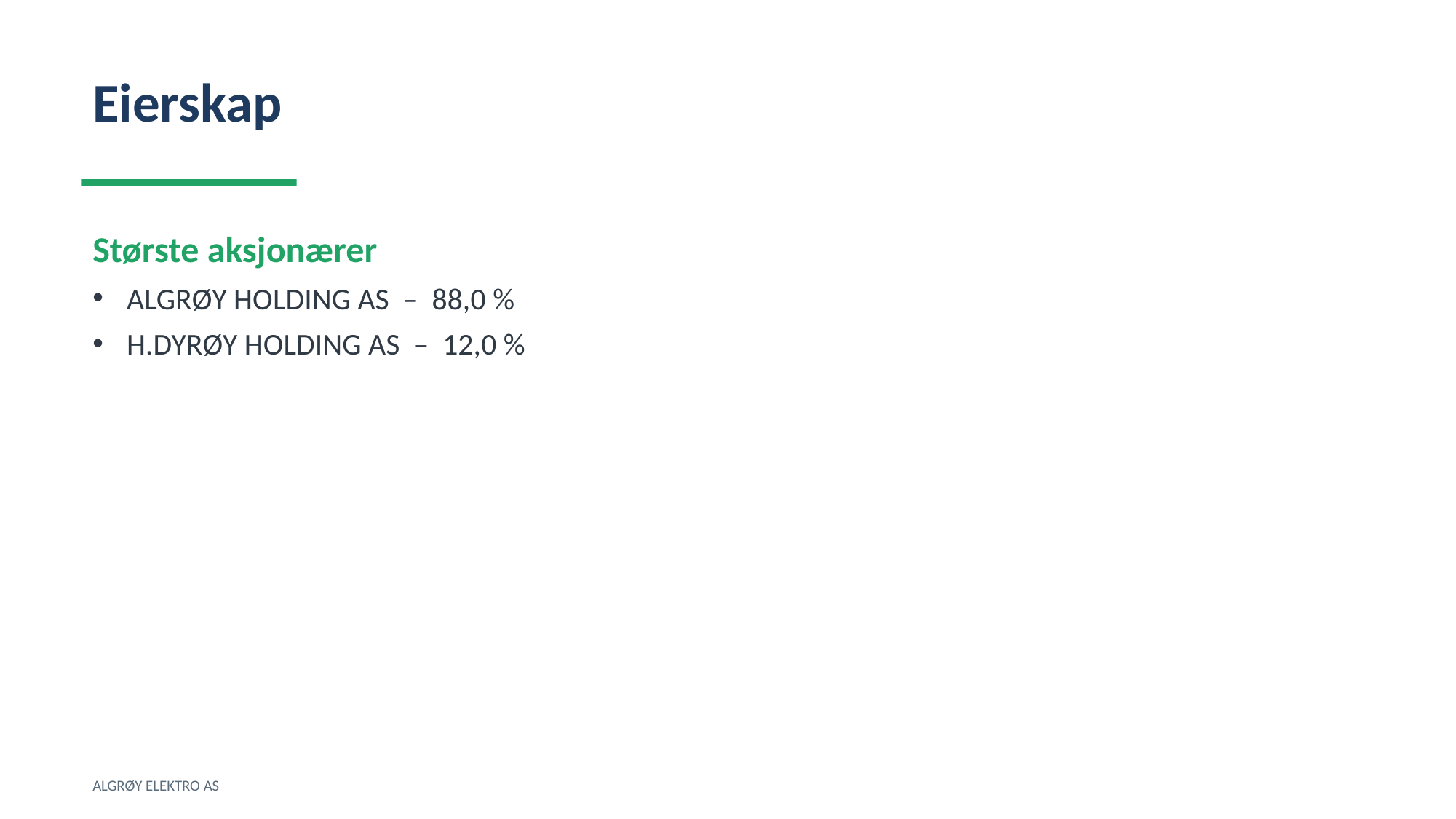

Eierskap

Største aksjonærer
ALGRØY HOLDING AS  –  88,0 %
H.DYRØY HOLDING AS  –  12,0 %
ALGRØY ELEKTRO AS